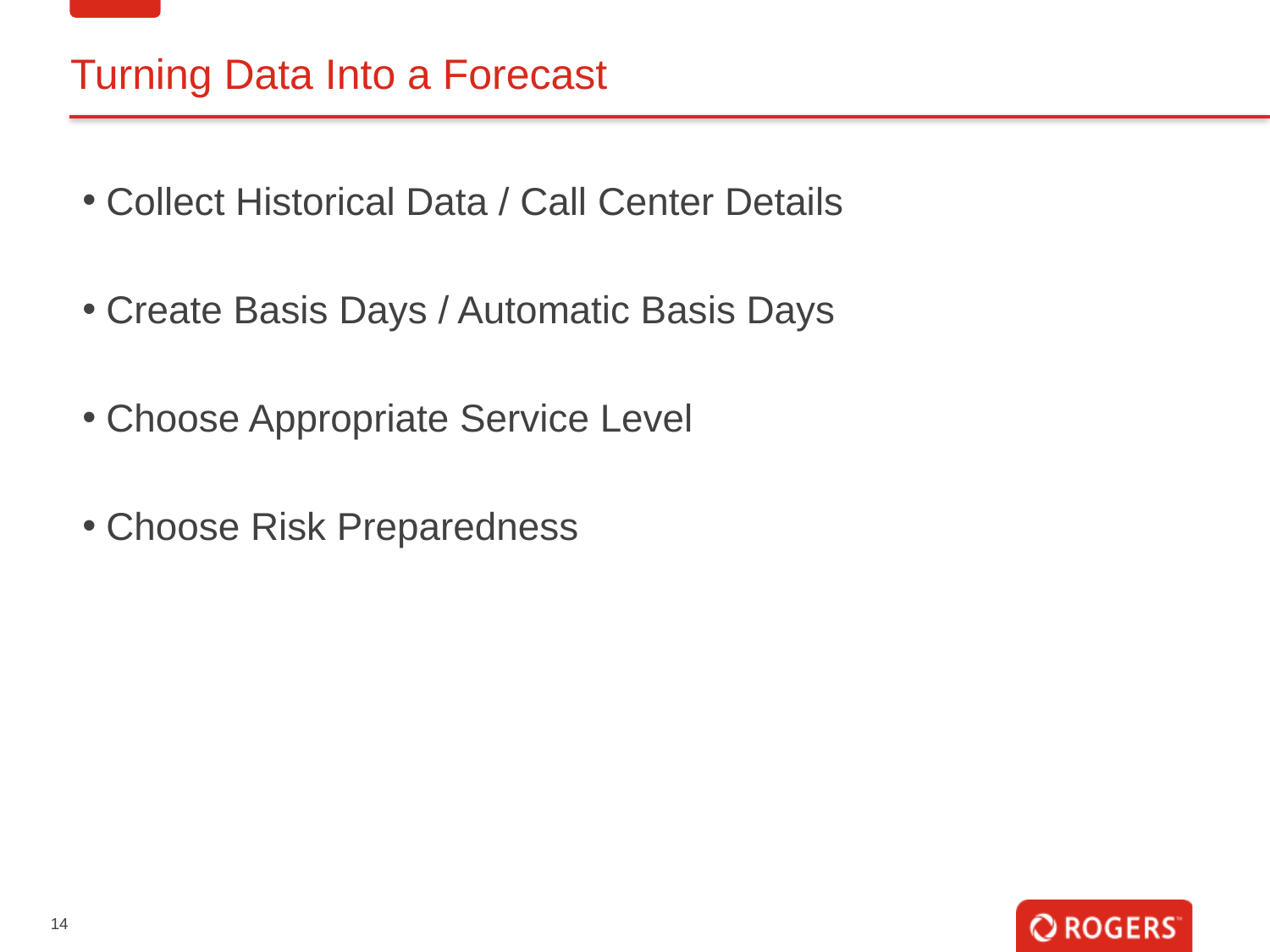

Turning Data Into a Forecast
Collect Historical Data / Call Center Details

Create Basis Days / Automatic Basis Days

Choose Appropriate Service Level

Choose Risk Preparedness